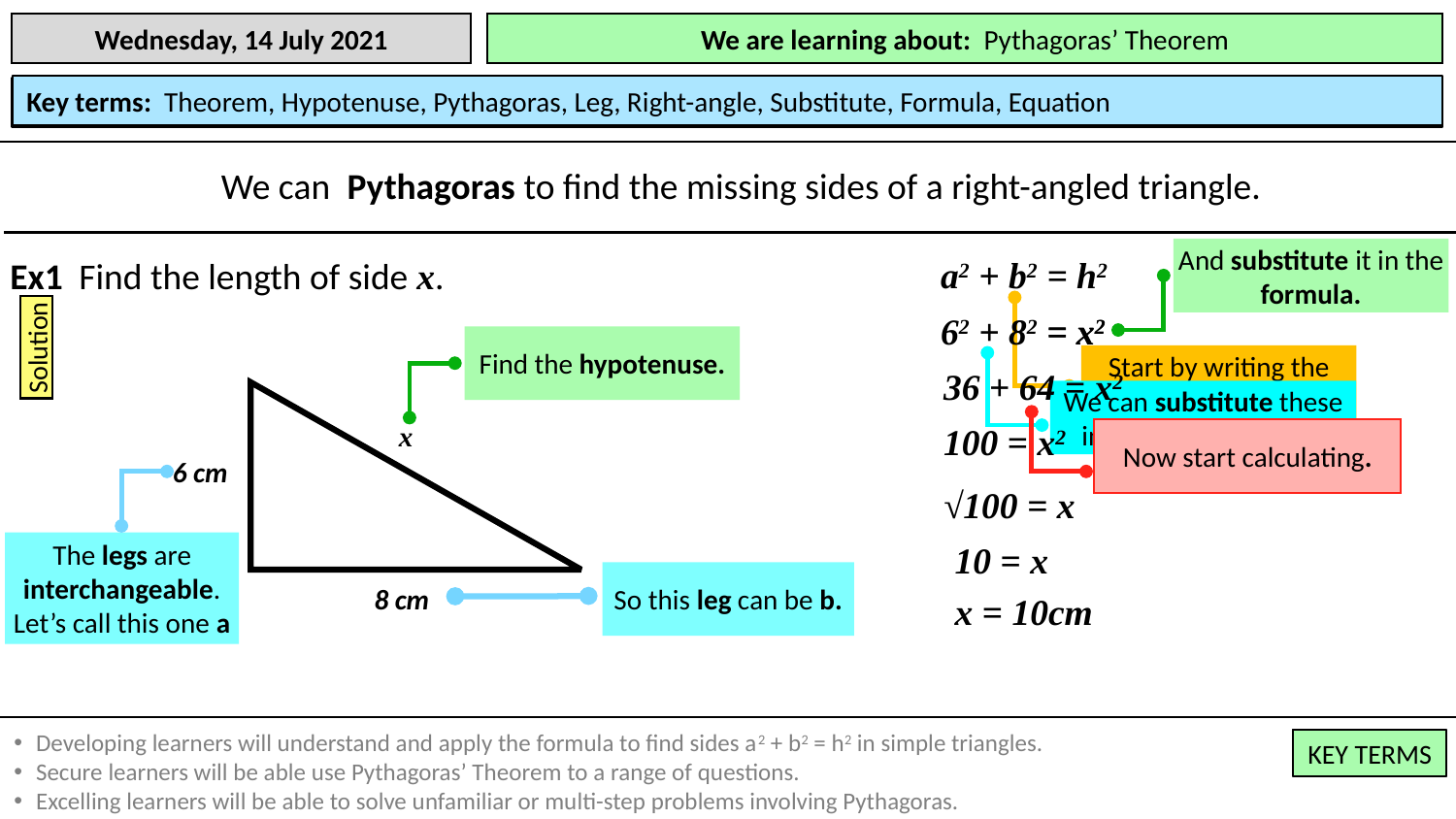

We can  Pythagoras to find the missing sides of a right-angled triangle.
And substitute it in the formula.
a2 + b2 = h2
Ex1
Find the length of side x.

a2 + b2 = x2
62 + 82 = x2

Find the hypotenuse.
Solution
Start by writing the formula.

36 + 64 = x2
We can substitute these into the formula too.

x

Now start calculating.
100 = x2
6 cm

√100 = x
The legs are interchangeable. Let’s call this one a
10 = x
So this leg can be b.
8 cm
x = 10cm